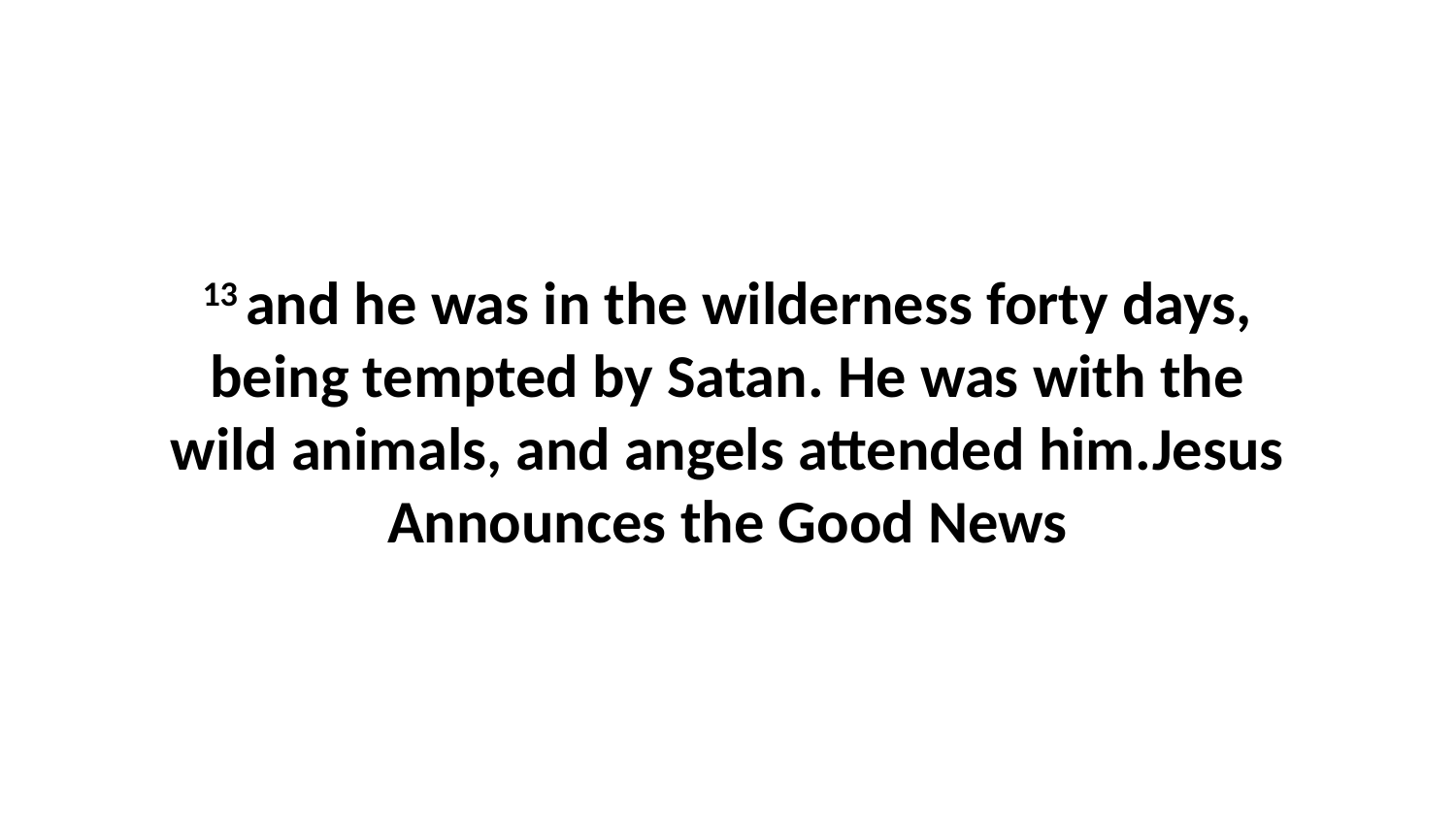

13 and he was in the wilderness forty days, being tempted by Satan. He was with the wild animals, and angels attended him.Jesus Announces the Good News